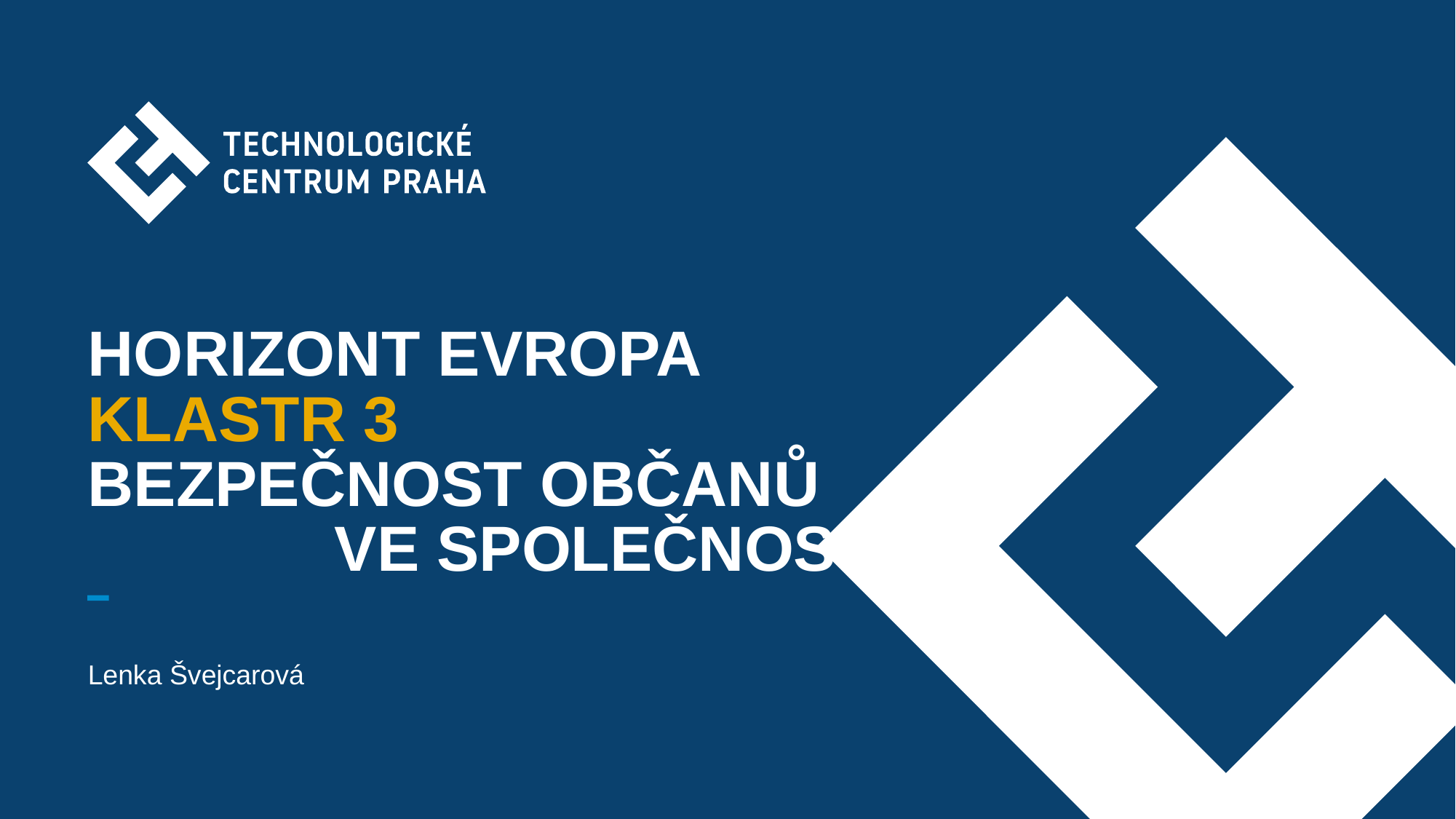

# Horizont evropa klastr 3 bezpečnost občanů                   ve společnosti
Lenka Švejcarová